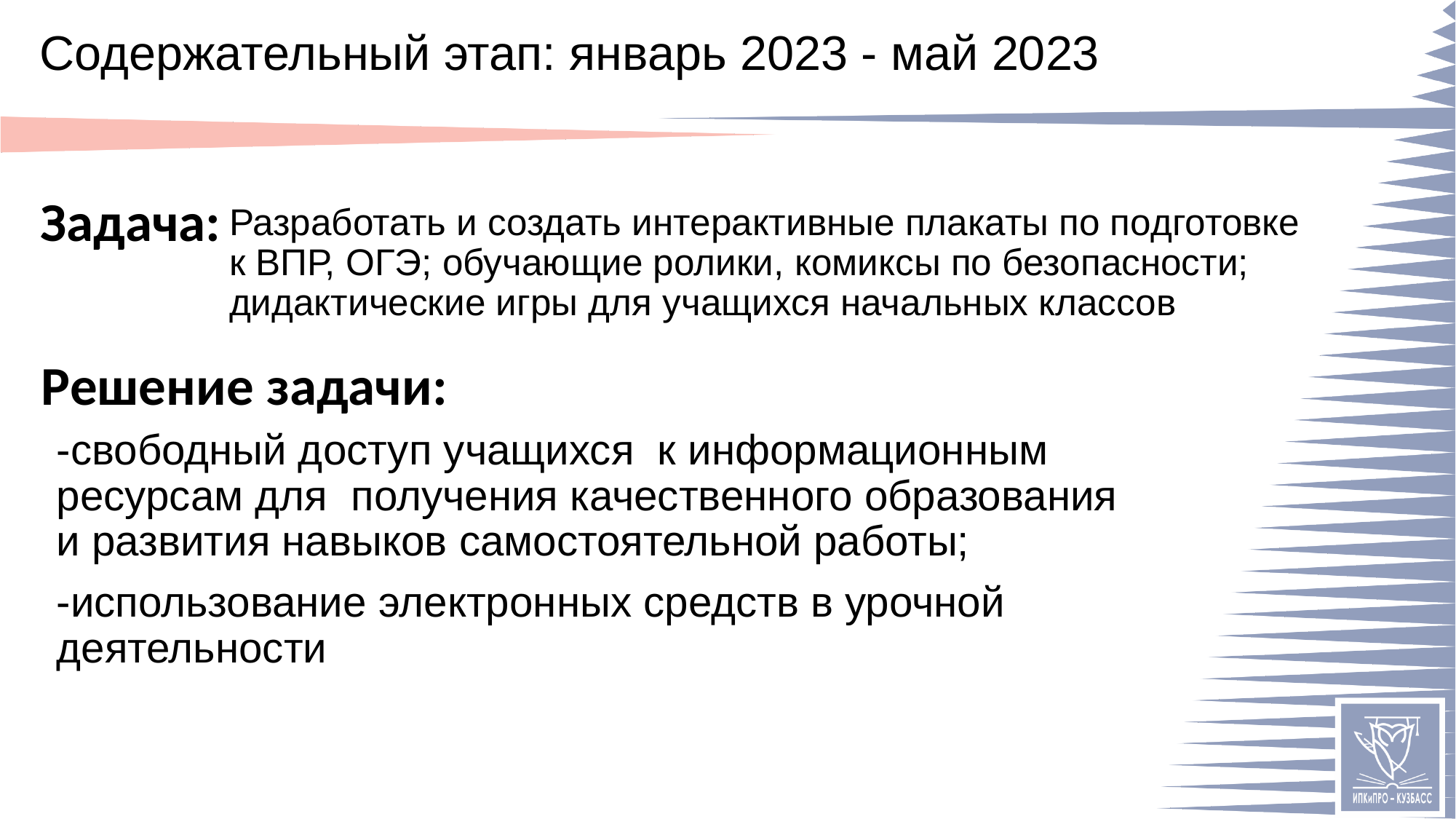

# Содержательный этап: январь 2023 - май 2023
Разработать и создать интерактивные плакаты по подготовке к ВПР, ОГЭ; обучающие ролики, комиксы по безопасности; дидактические игры для учащихся начальных классов
-свободный доступ учащихся  к информационным ресурсам для  получения качественного образования и развития навыков самостоятельной работы;
-использование электронных средств в урочной деятельности